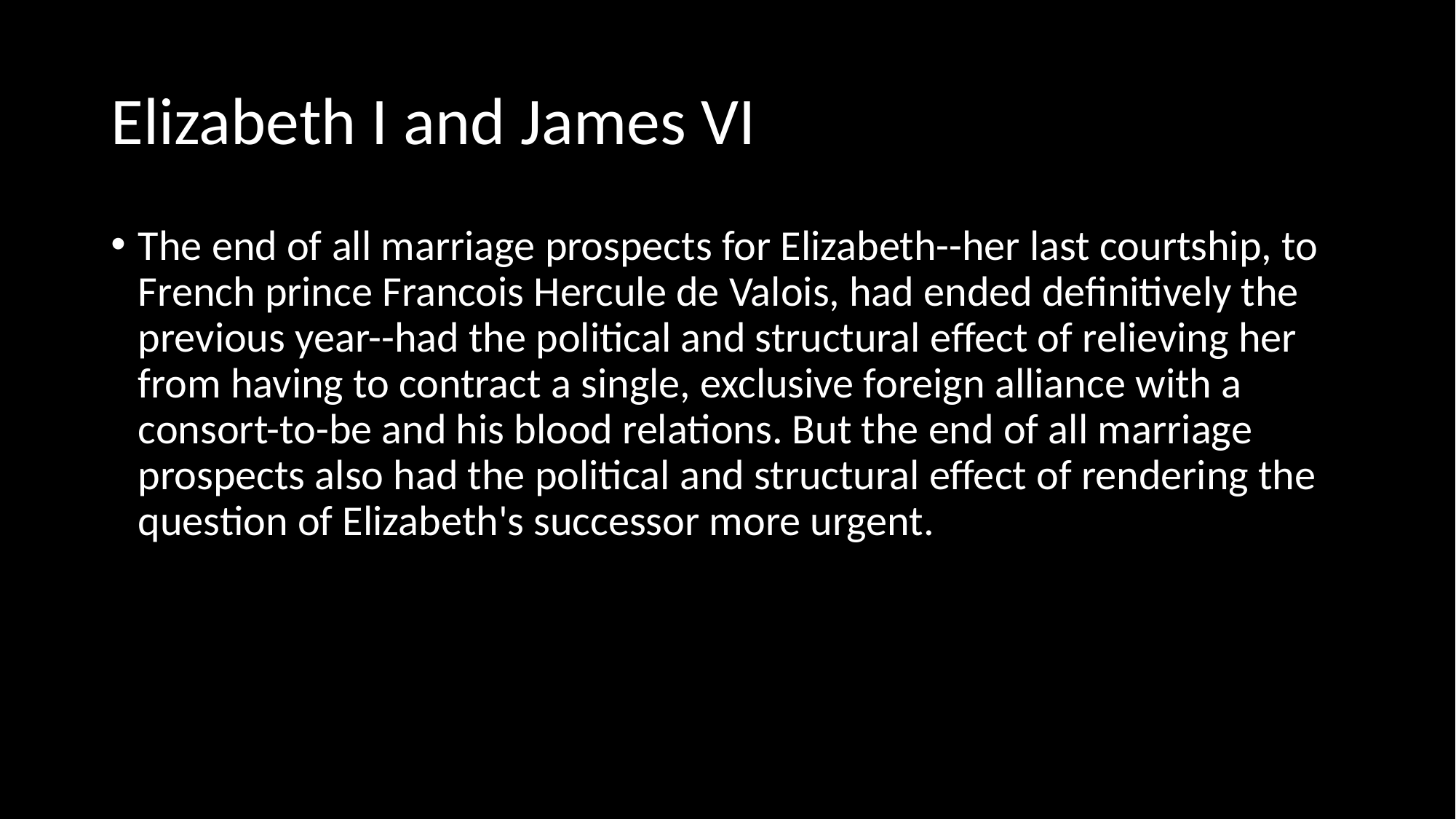

# Elizabeth I and James VI
The end of all marriage prospects for Elizabeth--her last courtship, to French prince Francois Hercule de Valois, had ended definitively the previous year--had the political and structural effect of relieving her from having to contract a single, exclusive foreign alliance with a consort-to-be and his blood relations. But the end of all marriage prospects also had the political and structural effect of rendering the question of Elizabeth's successor more urgent.